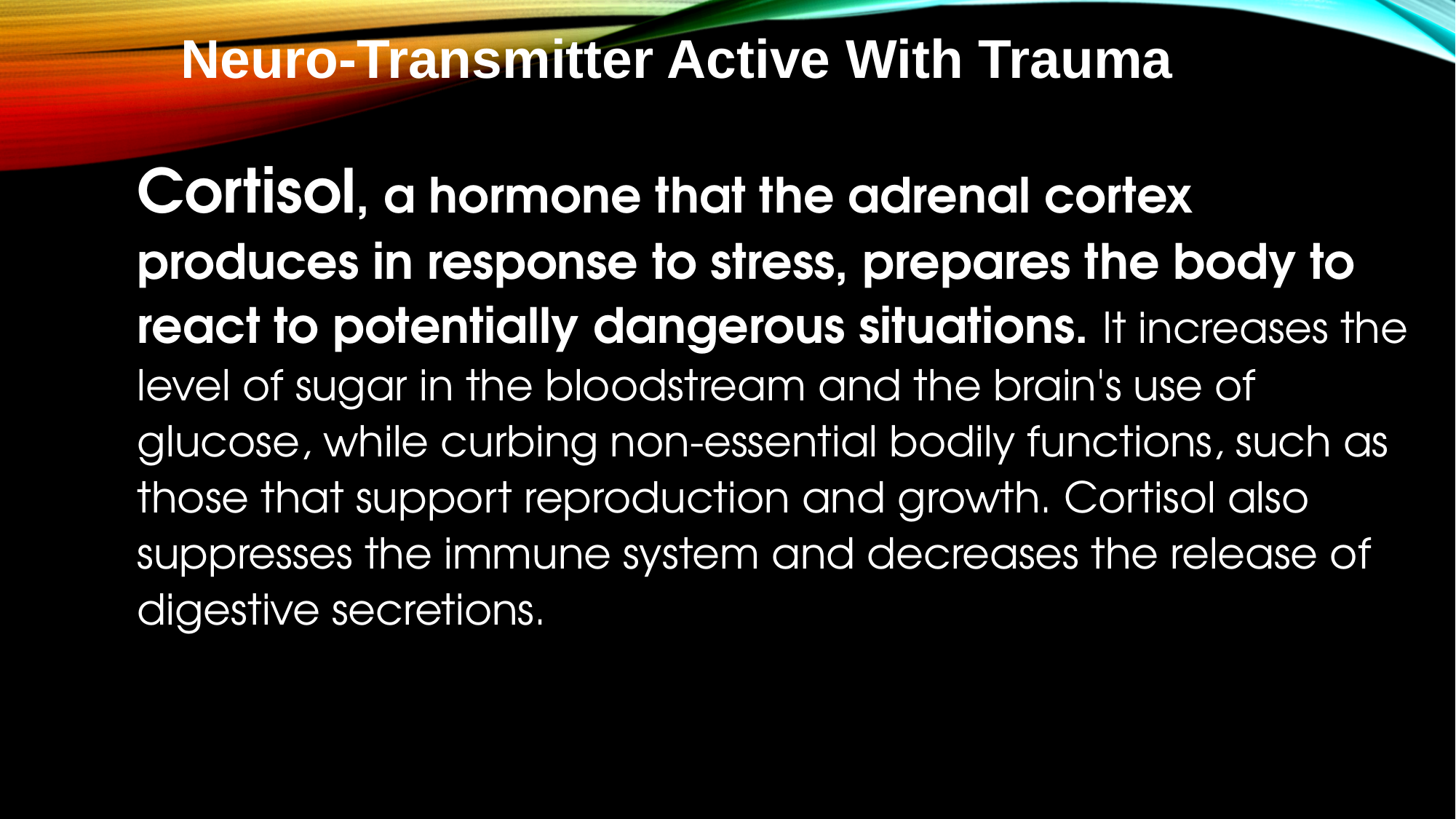

Neuro-Transmitter Active With Trauma
Cortisol, a hormone that the adrenal cortex produces in response to stress, prepares the body to react to potentially dangerous situations. It increases the level of sugar in the bloodstream and the brain's use of glucose, while curbing non-essential bodily functions, such as those that support reproduction and growth. Cortisol also suppresses the immune system and decreases the release of digestive secretions.